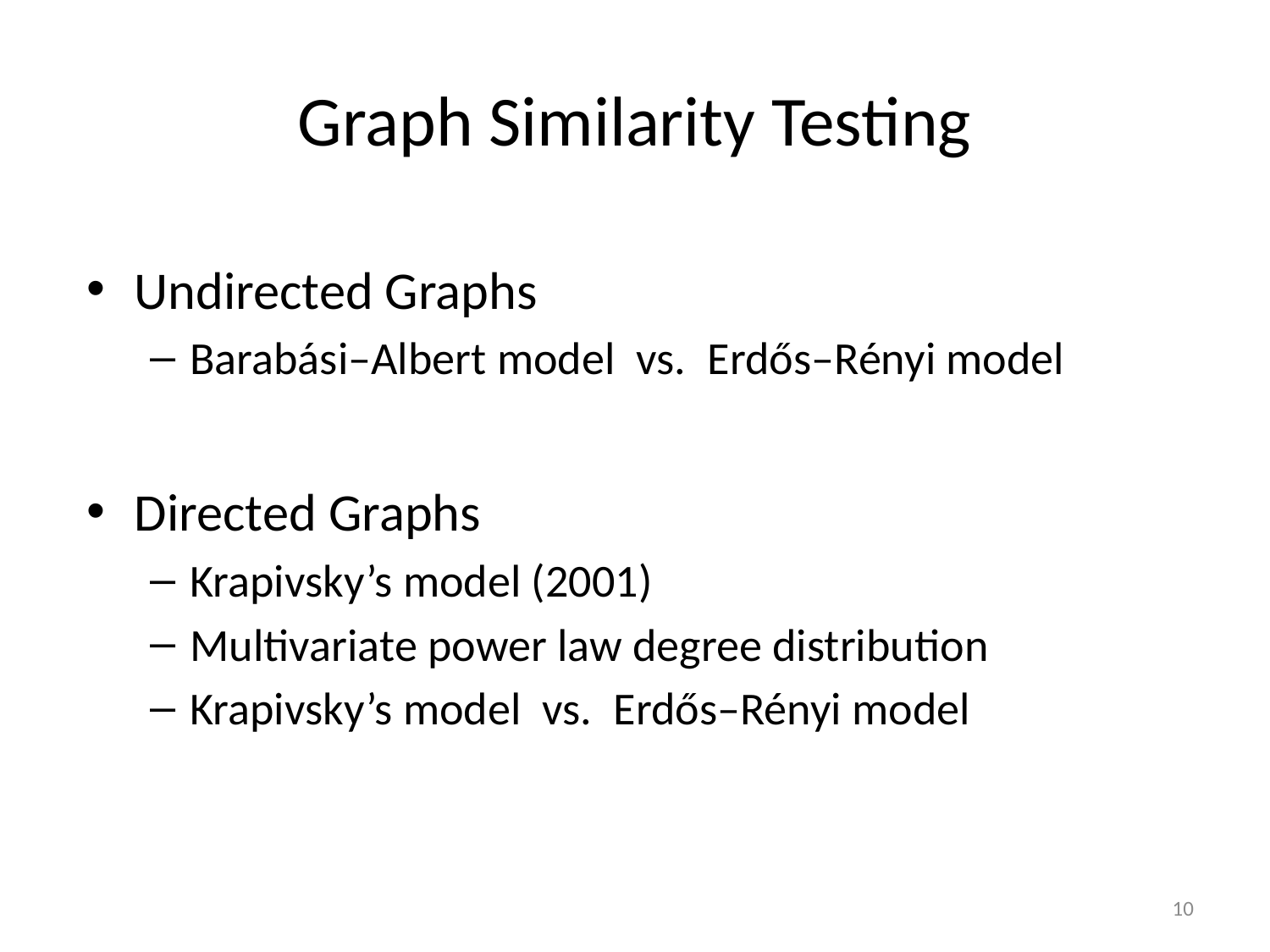

# Graph Similarity Testing
Undirected Graphs
Barabási–Albert model  vs.  Erdős–Rényi model

Directed Graphs
Krapivsky’s model (2001)
Multivariate power law degree distribution
Krapivsky’s model  vs.  Erdős–Rényi model

10